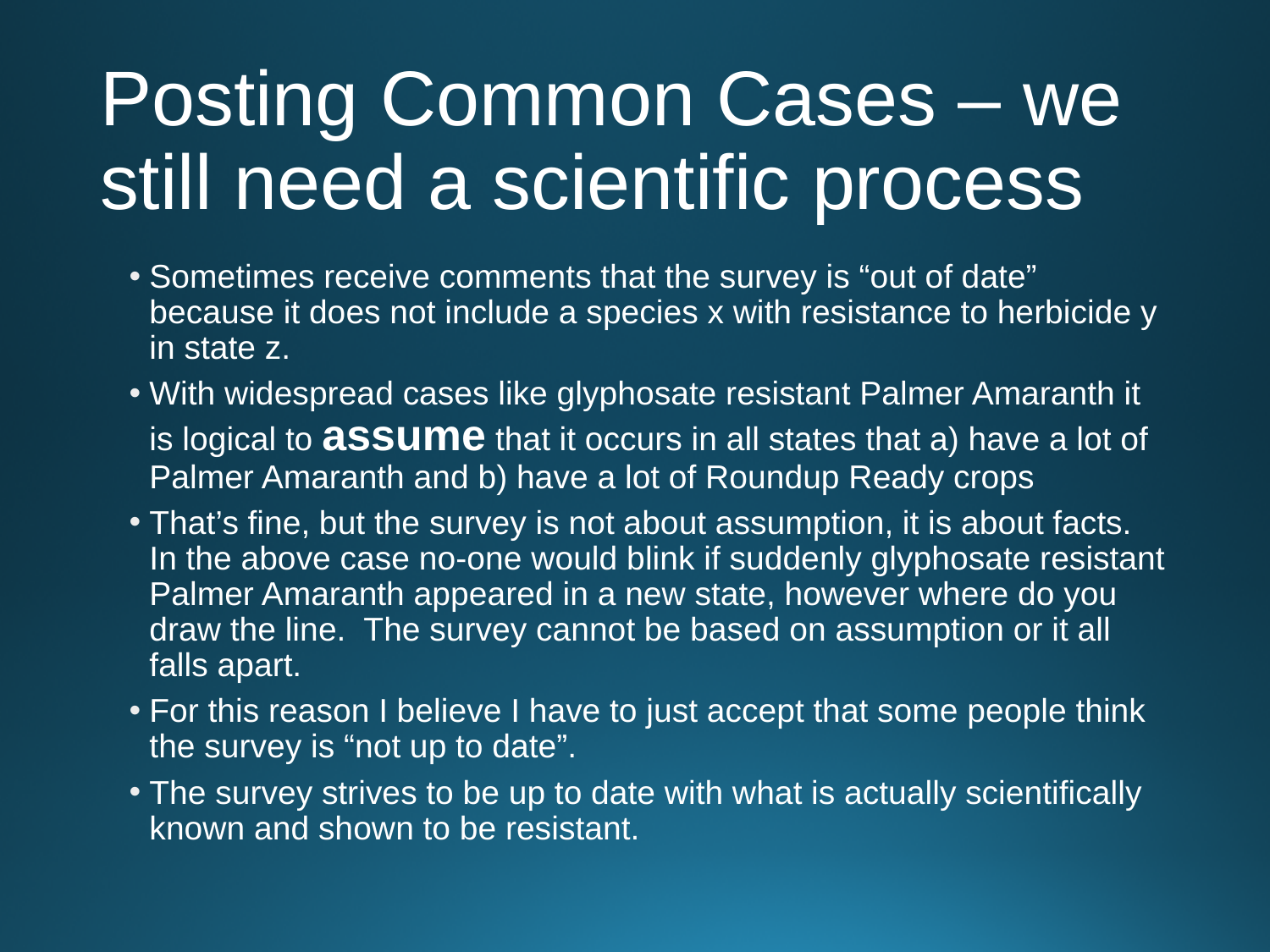

# Posting Common Cases – we still need a scientific process
Sometimes receive comments that the survey is “out of date” because it does not include a species x with resistance to herbicide y in state z.
With widespread cases like glyphosate resistant Palmer Amaranth it is logical to assume that it occurs in all states that a) have a lot of Palmer Amaranth and b) have a lot of Roundup Ready crops
That’s fine, but the survey is not about assumption, it is about facts.  In the above case no-one would blink if suddenly glyphosate resistant Palmer Amaranth appeared in a new state, however where do you draw the line.  The survey cannot be based on assumption or it all falls apart.
For this reason I believe I have to just accept that some people think the survey is “not up to date”.
The survey strives to be up to date with what is actually scientifically known and shown to be resistant.